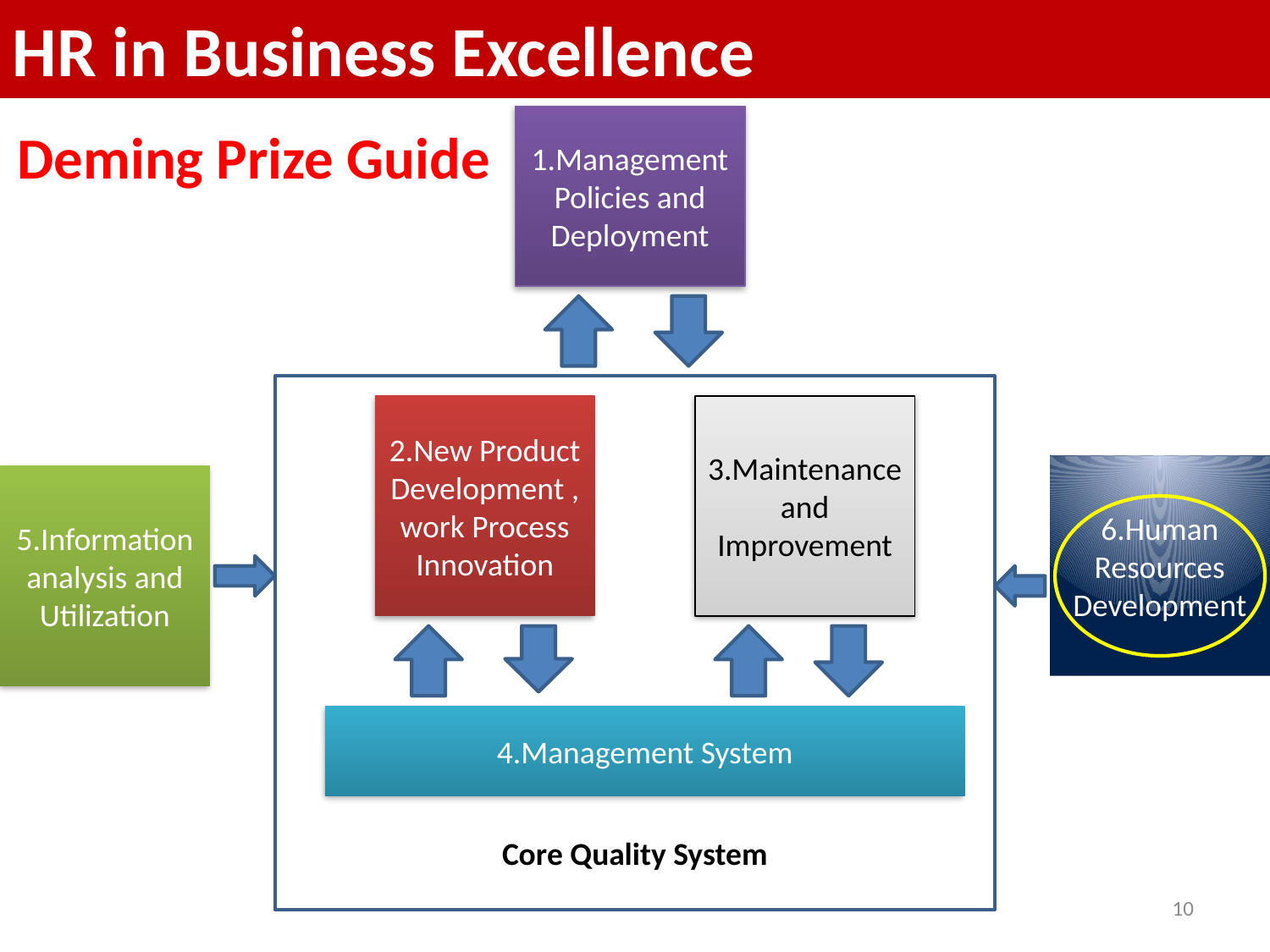

HR in Business Excellence
Deming Prize Guide
1.Management Policies and Deployment

Core Quality System
2.New Product Development , work Process Innovation
3.Maintenance and Improvement
6.Human Resources Development
5.Information analysis and Utilization

4.Management System
10